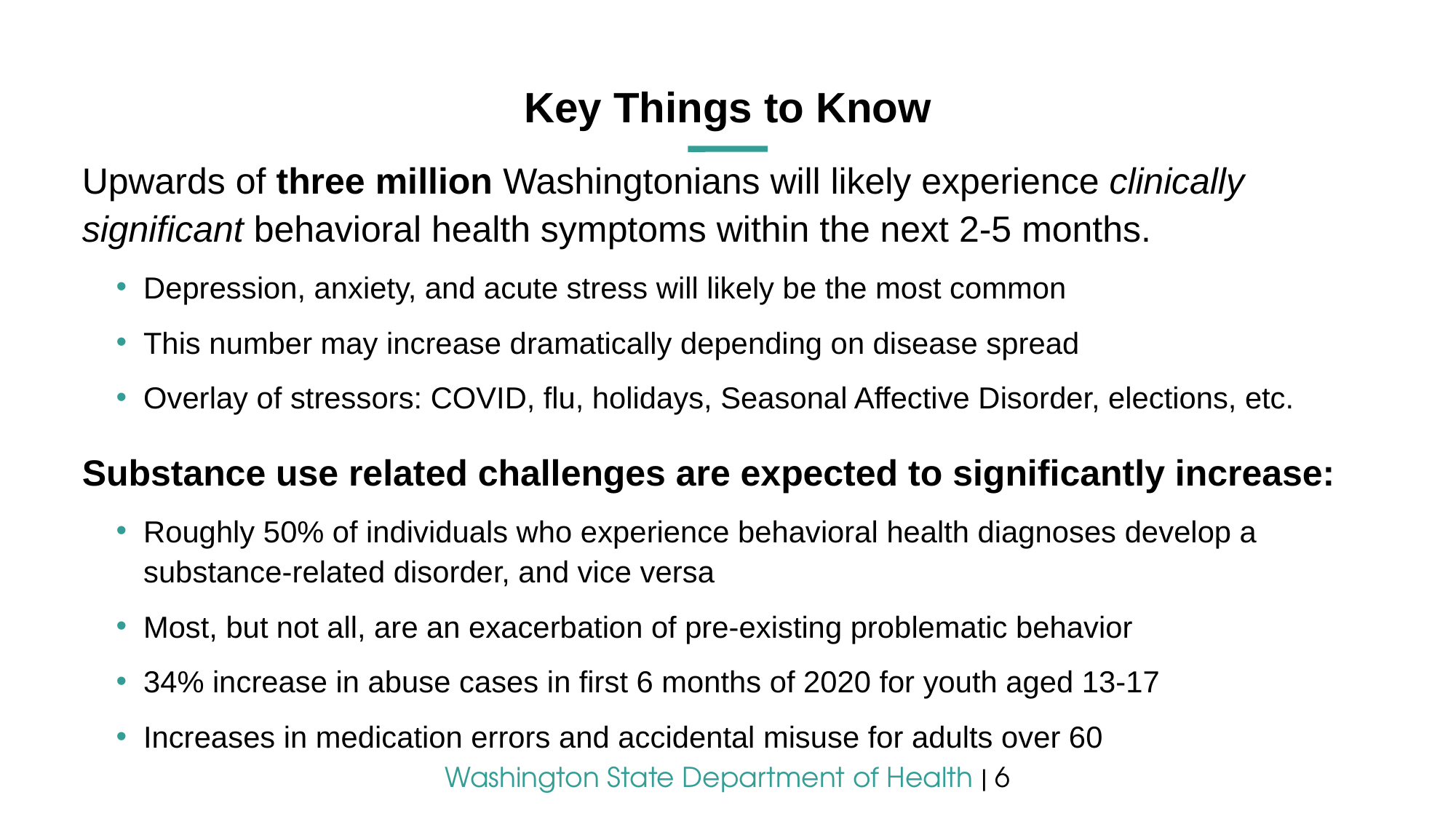

# Key Things to Know
Upwards of three million Washingtonians will likely experience clinically significant behavioral health symptoms within the next 2-5 months.
Depression, anxiety, and acute stress will likely be the most common
This number may increase dramatically depending on disease spread
Overlay of stressors: COVID, flu, holidays, Seasonal Affective Disorder, elections, etc.
Substance use related challenges are expected to significantly increase:
Roughly 50% of individuals who experience behavioral health diagnoses develop a substance-related disorder, and vice versa
Most, but not all, are an exacerbation of pre-existing problematic behavior
34% increase in abuse cases in first 6 months of 2020 for youth aged 13-17
Increases in medication errors and accidental misuse for adults over 60